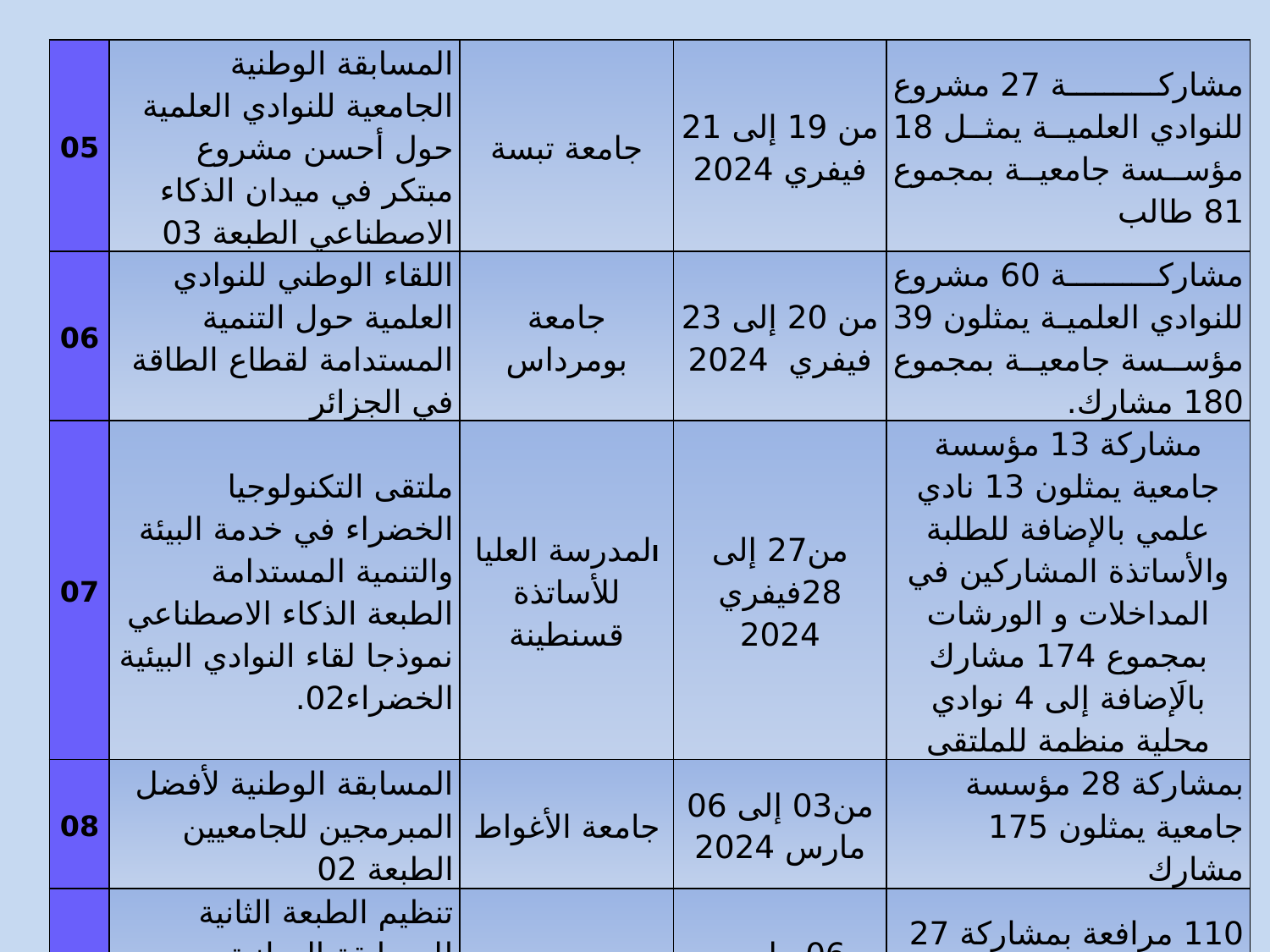

| 05 | المسابقة الوطنية الجامعية للنوادي العلمية حول أحسن مشروع مبتكر في ميدان الذكاء الاصطناعي الطبعة 03 | جامعة تبسة | من 19 إلى 21 فيفري 2024 | مشاركة 27 مشروع للنوادي العلمية يمثل 18 مؤسسة جامعية بمجموع 81 طالب |
| --- | --- | --- | --- | --- |
| 06 | اللقاء الوطني للنوادي العلمية حول التنمية المستدامة لقطاع الطاقة في الجزائر | جامعة بومرداس | من 20 إلى 23 فيفري 2024 | مشاركة 60 مشروع للنوادي العلمية يمثلون 39 مؤسسة جامعية بمجموع 180 مشارك. |
| 07 | ملتقى التكنولوجيا الخضراء في خدمة البيئة والتنمية المستدامة الطبعة الذكاء الاصطناعي نموذجا لقاء النوادي البيئية الخضراء02. | المدرسة العليا للأساتذة قسنطينة | من27 إلى 28فيفري 2024 | مشاركة 13 مؤسسة جامعية يمثلون 13 نادي علمي بالإضافة للطلبة والأساتذة المشاركين في المداخلات و الورشات بمجموع 174 مشارك بالَإضافة إلى 4 نوادي محلية منظمة للملتقى |
| 08 | المسابقة الوطنية لأفضل المبرمجين للجامعيين الطبعة 02 | جامعة الأغواط | من03 إلى 06 مارس 2024 | بمشاركة 28 مؤسسة جامعية يمثلون 175 مشارك |
| 09 | تنظيم الطبعة الثانية للمسابقة الوطنية الجامعية "محامي المستقبل" | جامعة الوادي | 06 مارس 2024 | 110 مرافعة بمشاركة 27 مؤسسة جامعية و تأهل 12 طالب وطالبة. |